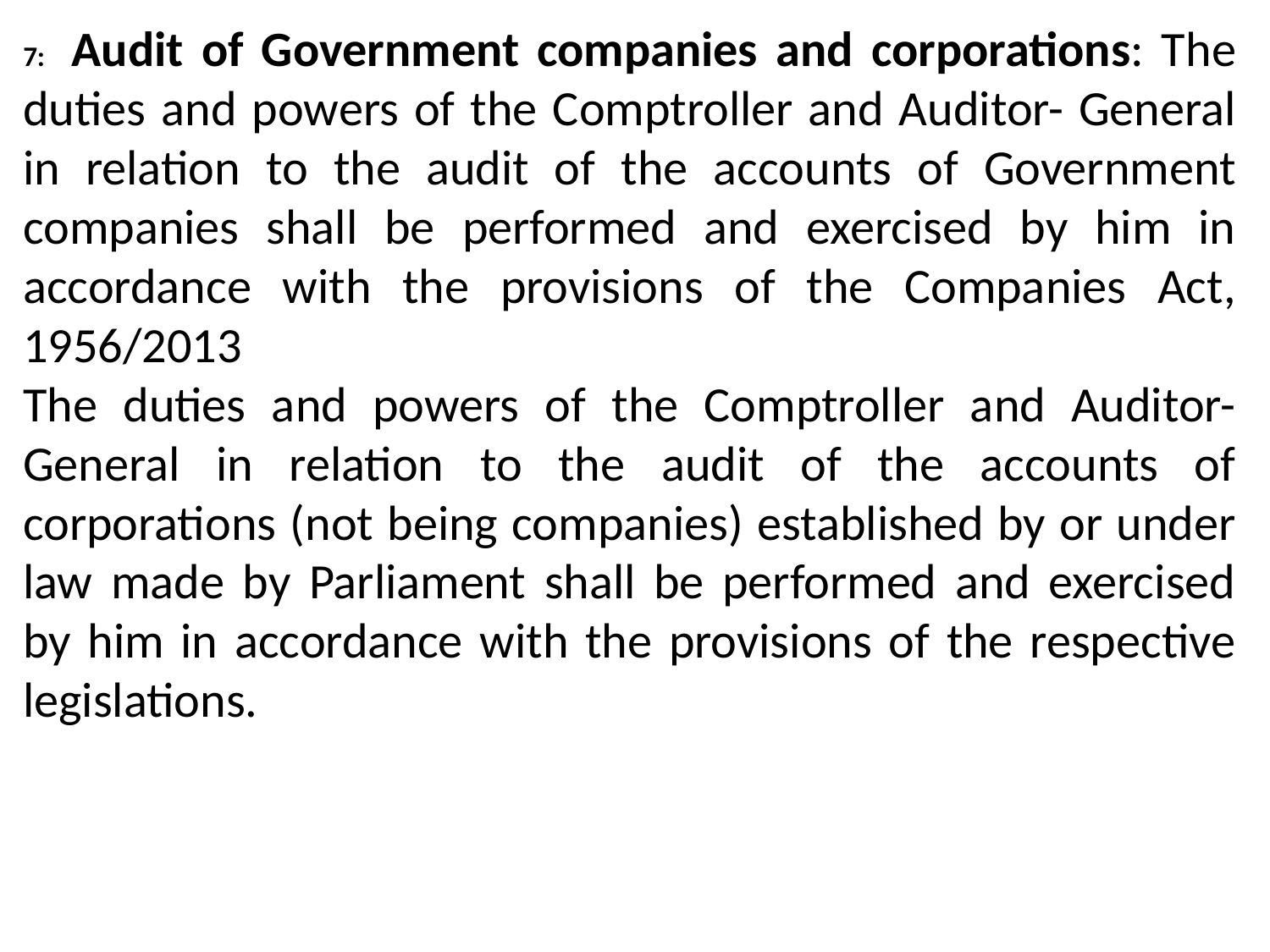

7:  Audit of Government companies and corporations: The duties and powers of the Comptroller and Auditor- General in relation to the audit of the accounts of Government companies shall be performed and exercised by him in accordance with the provisions of the Companies Act, 1956/2013
The duties and powers of the Comptroller and Auditor-General in relation to the audit of the accounts of corporations (not being companies) established by or under law made by Parliament shall be performed and exercised by him in accordance with the provisions of the respective legislations.